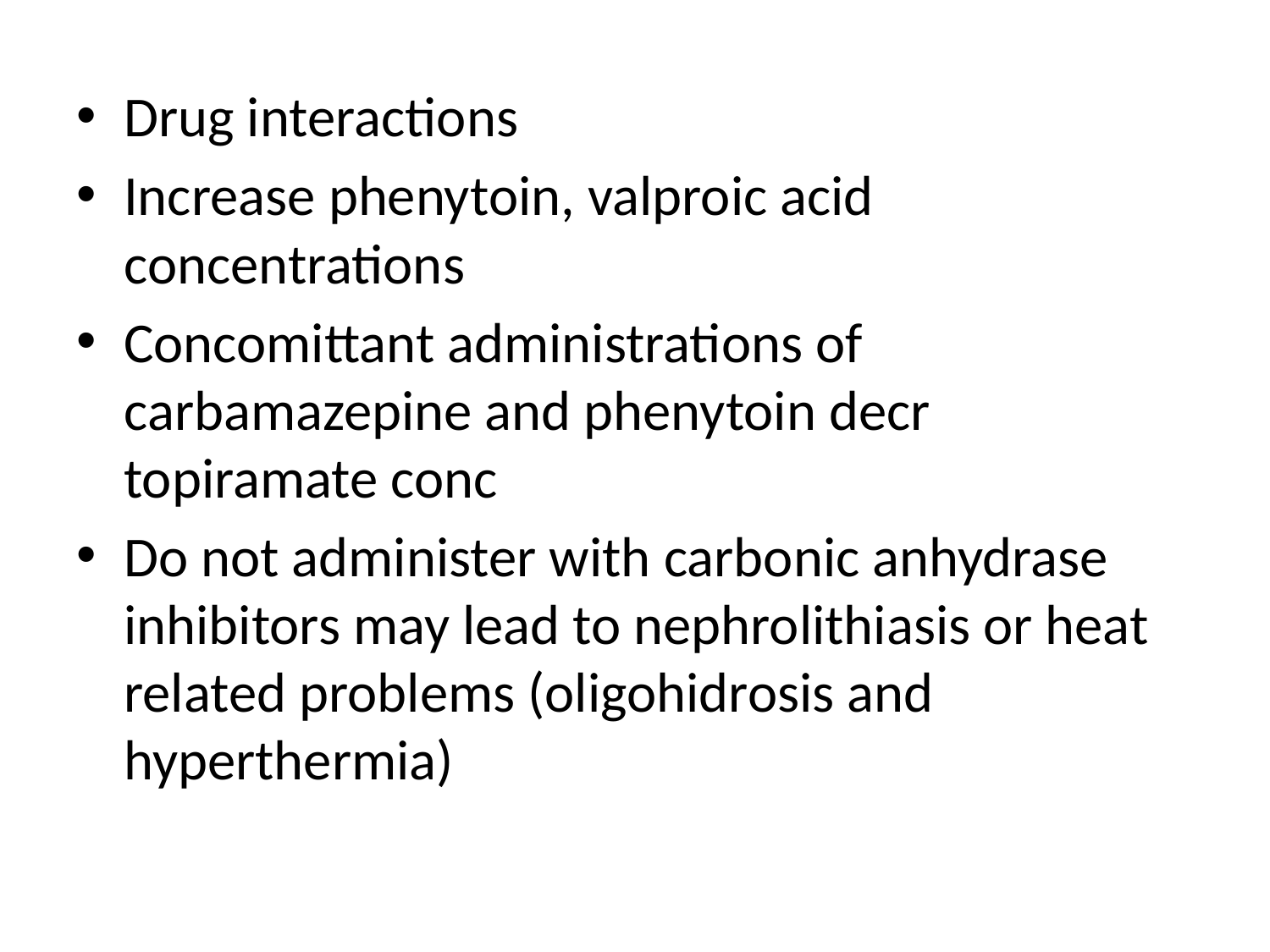

Drug interactions
Increase phenytoin, valproic acid concentrations
Concomittant administrations of carbamazepine and phenytoin decr topiramate conc
Do not administer with carbonic anhydrase inhibitors may lead to nephrolithiasis or heat related problems (oligohidrosis and hyperthermia)